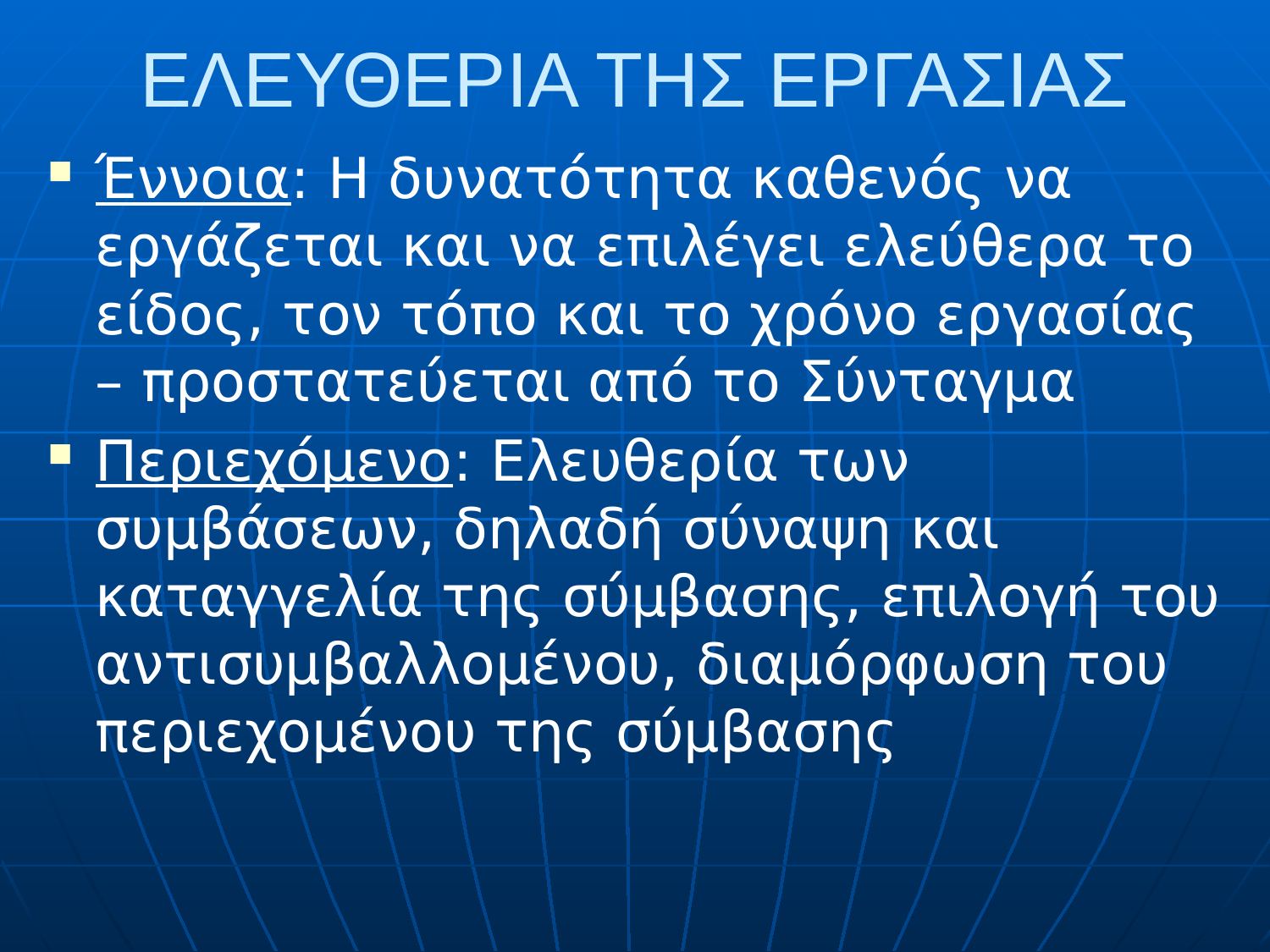

# ΕΛΕΥΘΕΡΙΑ ΤΗΣ ΕΡΓΑΣΙΑΣ
Έννοια: Η δυνατότητα καθενός να εργάζεται και να επιλέγει ελεύθερα το είδος, τον τόπο και το χρόνο εργασίας – προστατεύεται από το Σύνταγμα
Περιεχόμενο: Ελευθερία των συμβάσεων, δηλαδή σύναψη και καταγγελία της σύμβασης, επιλογή του αντισυμβαλλομένου, διαμόρφωση του περιεχομένου της σύμβασης